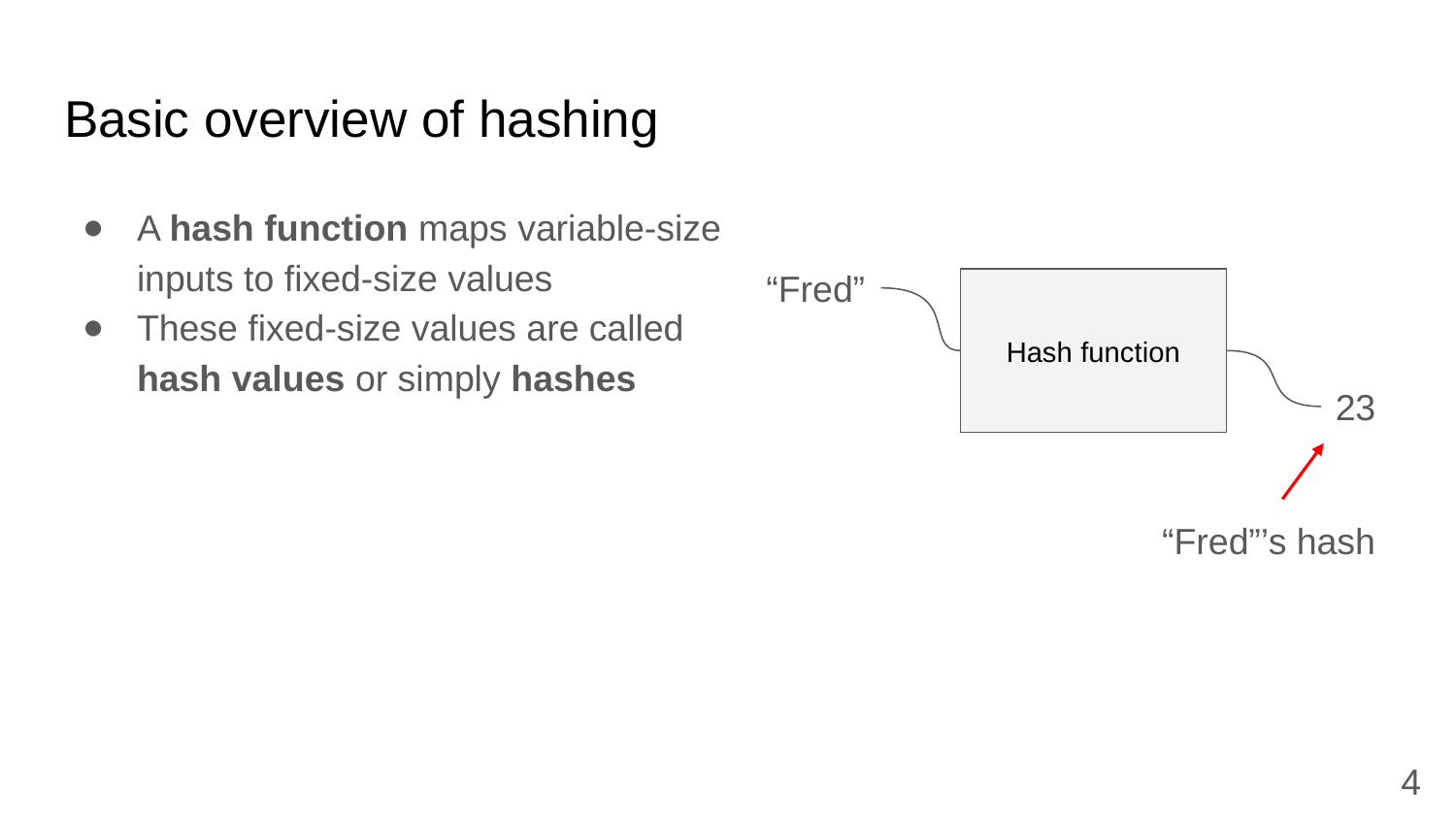

# Basic overview of hashing
A hash function maps variable-size inputs to fixed-size values
These fixed-size values are called hash values or simply hashes
“Fred”
Hash function
23
“Fred”’s hash
4